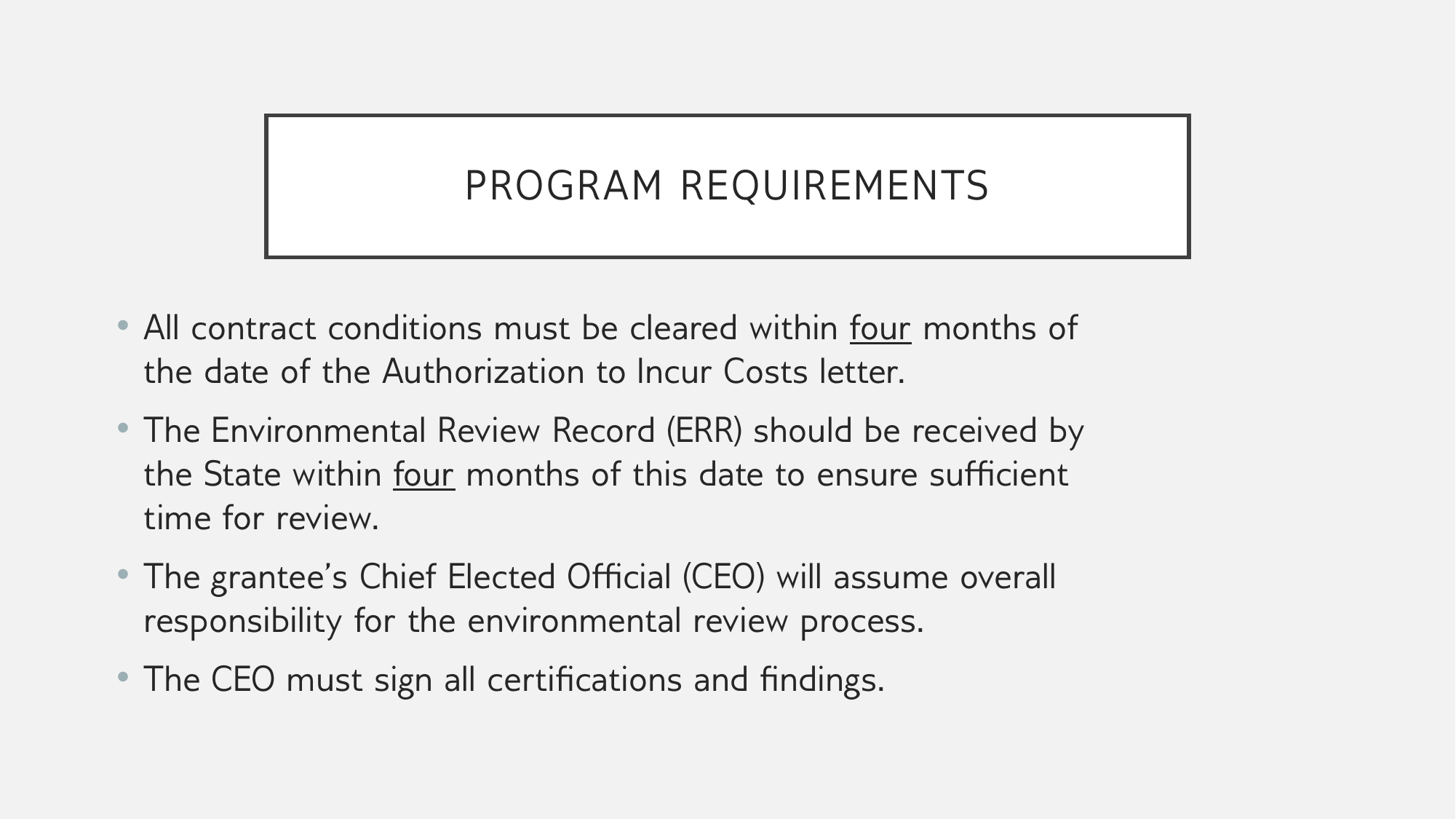

# Program Requirements

All contract conditions must be cleared within four months of the date of the Authorization to Incur Costs letter.
The Environmental Review Record (ERR) should be received by the State within four months of this date to ensure sufficient time for review.
The grantee’s Chief Elected Official (CEO) will assume overall responsibility for the environmental review process.
The CEO must sign all certifications and findings.